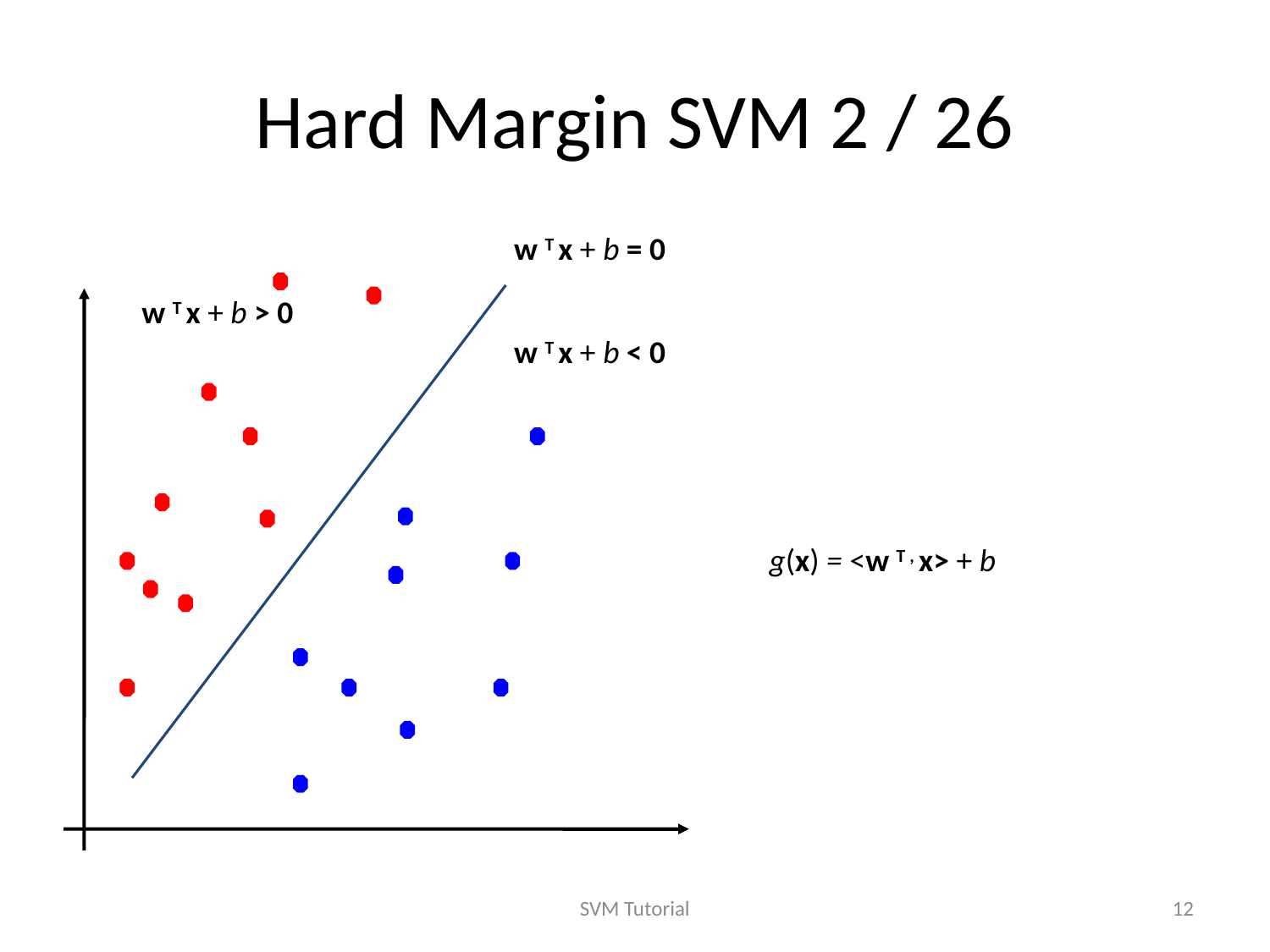

# Hard Margin SVM 2 / 26
w T x + b = 0

w T x + b > 0

w T x + b < 0

g(x) = <w T , x> + b

SVM Tutorial
12